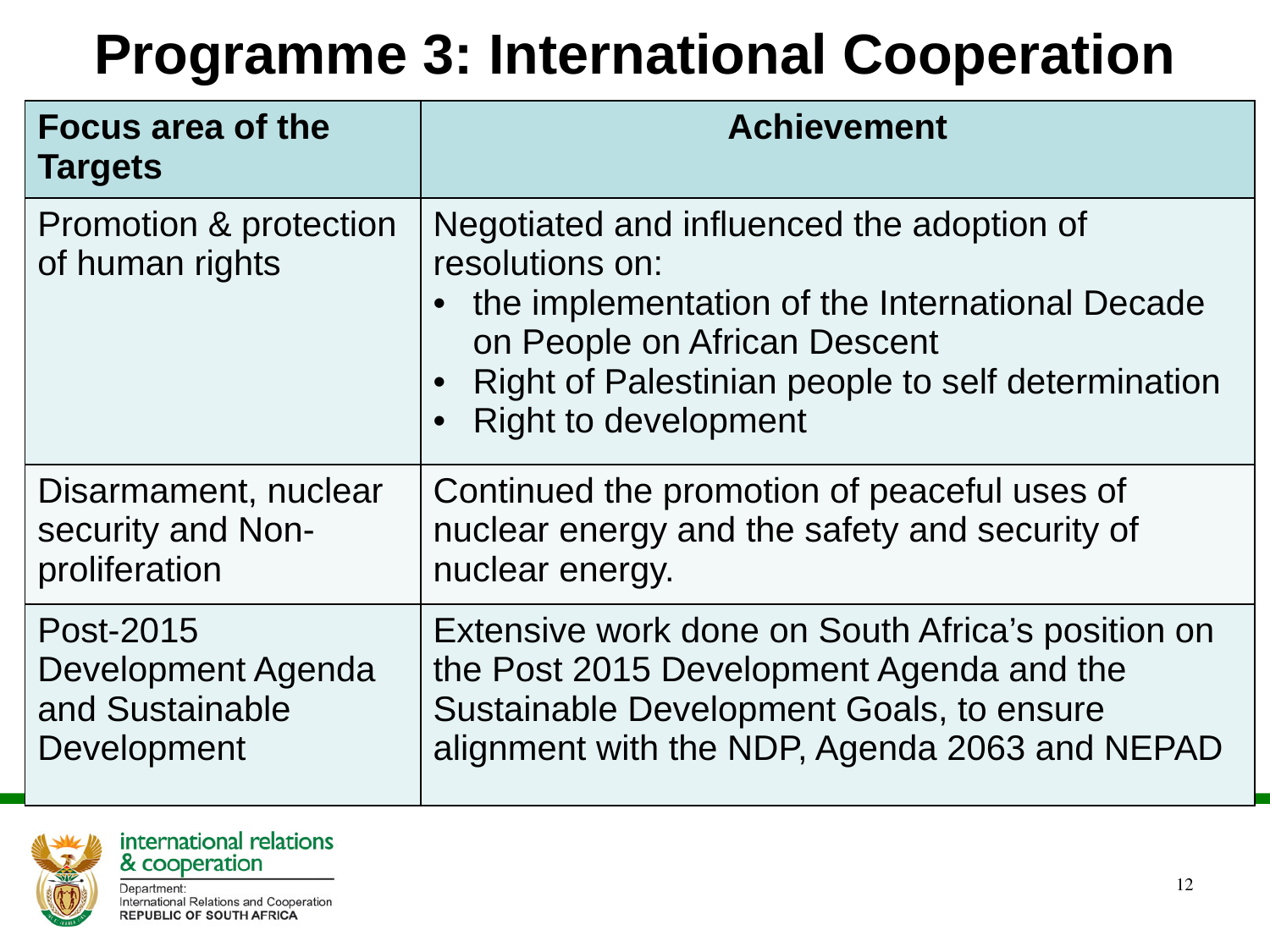

# Programme 3: International Cooperation
| Focus area of the Targets | Achievement |
| --- | --- |
| Promotion & protection of human rights | Negotiated and influenced the adoption of resolutions on: the implementation of the International Decade on People on African Descent Right of Palestinian people to self determination Right to development |
| Disarmament, nuclear security and Non-proliferation | Continued the promotion of peaceful uses of nuclear energy and the safety and security of nuclear energy. |
| Post-2015 Development Agenda and Sustainable Development | Extensive work done on South Africa’s position on the Post 2015 Development Agenda and the Sustainable Development Goals, to ensure alignment with the NDP, Agenda 2063 and NEPAD |
12